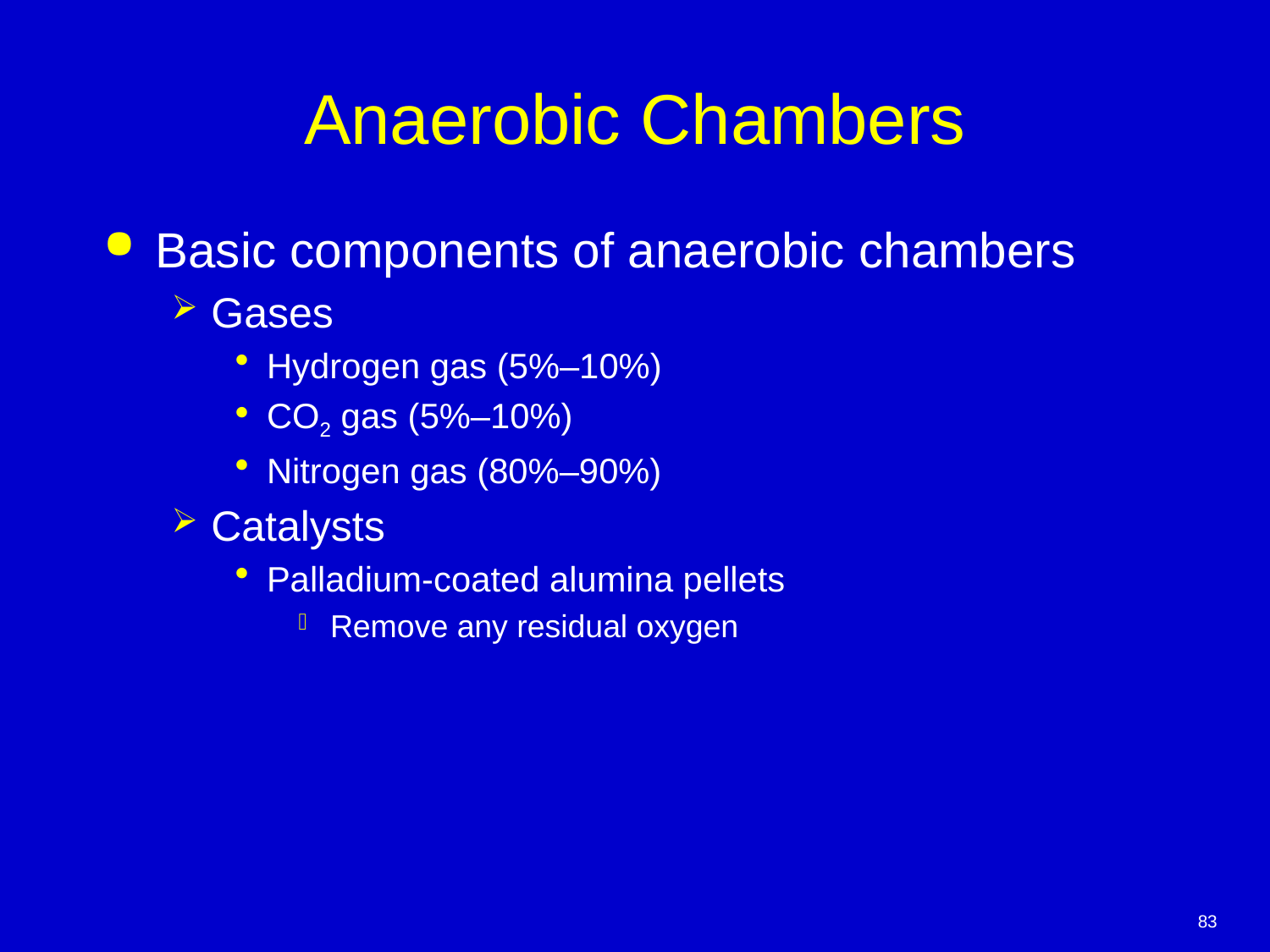

# Anaerobic Chambers
Basic components of anaerobic chambers
Gases
Hydrogen gas (5%–10%)
CO2 gas (5%–10%)
Nitrogen gas (80%–90%)
Catalysts
Palladium-coated alumina pellets
Remove any residual oxygen